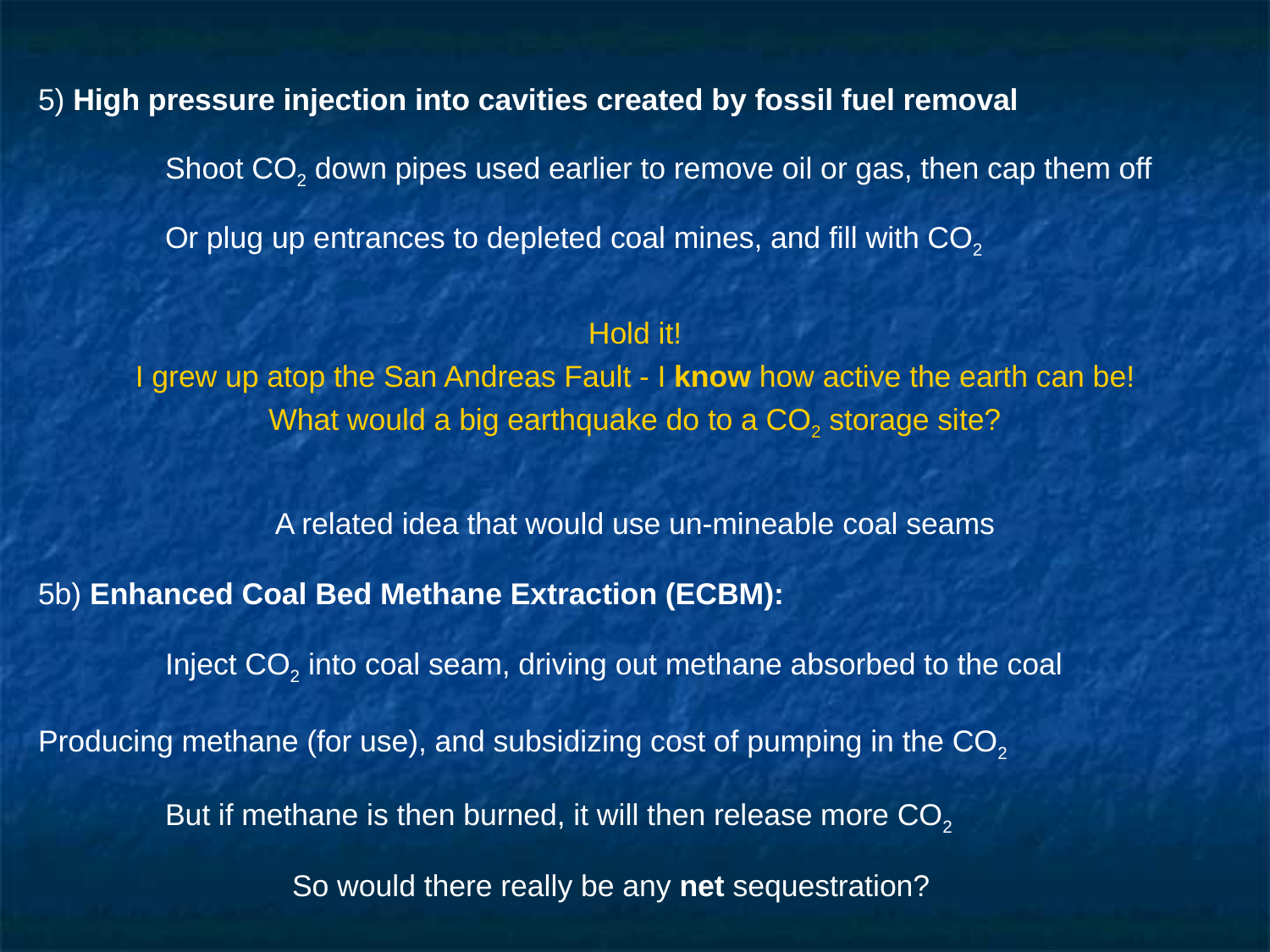

5) High pressure injection into cavities created by fossil fuel removal

	Shoot CO2 down pipes used earlier to remove oil or gas, then cap them off

	Or plug up entrances to depleted coal mines, and fill with CO2

Hold it!
I grew up atop the San Andreas Fault - I know how active the earth can be!
What would a big earthquake do to a CO2 storage site?

A related idea that would use un-mineable coal seams

5b) Enhanced Coal Bed Methane Extraction (ECBM):

	Inject CO2 into coal seam, driving out methane absorbed to the coal

Producing methane (for use), and subsidizing cost of pumping in the CO2

	But if methane is then burned, it will then release more CO2

		So would there really be any net sequestration?